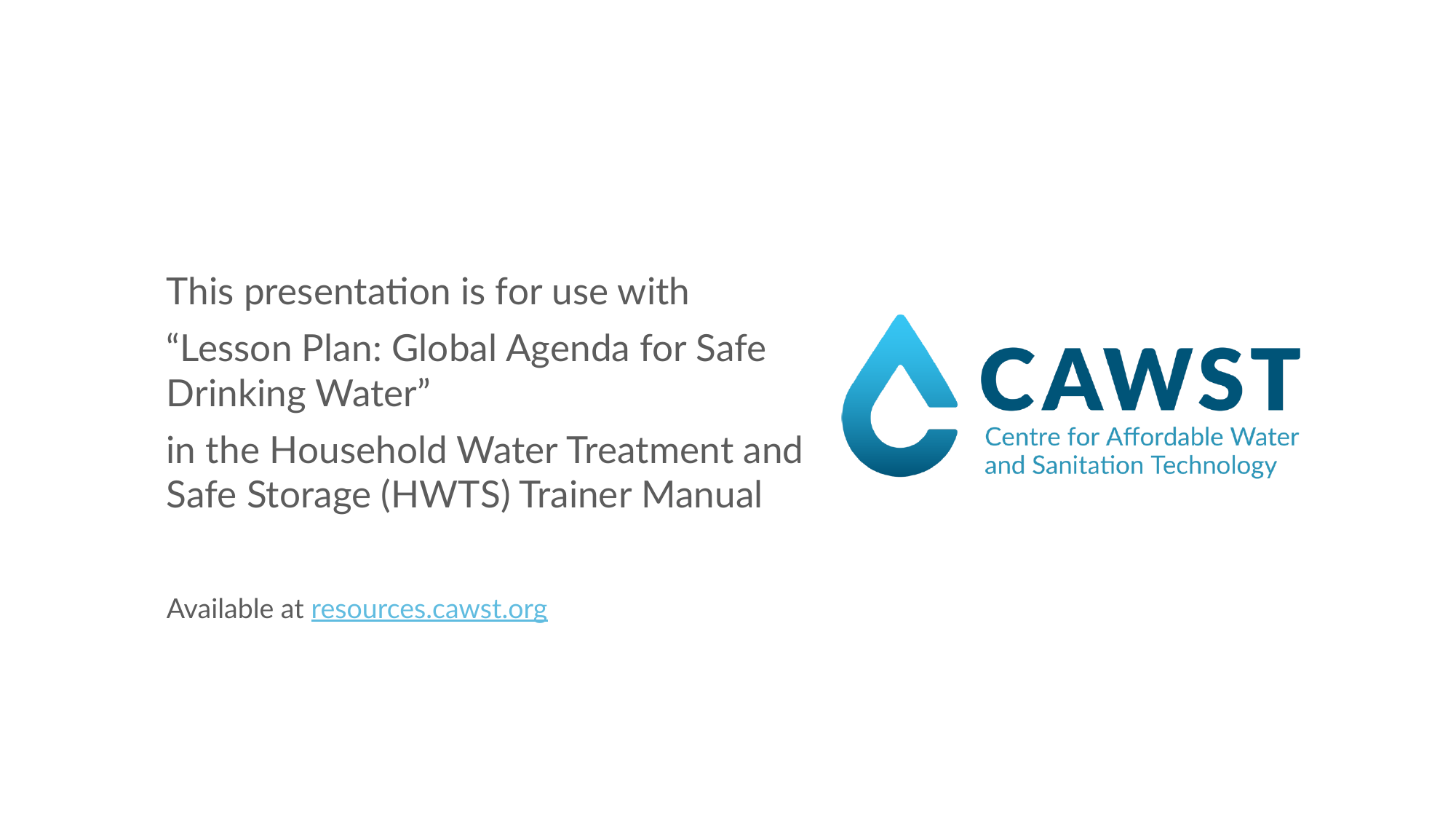

This presentation is for use with
“Lesson Plan: Global Agenda for Safe Drinking Water”
in the Household Water Treatment and Safe Storage (HWTS) Trainer Manual

Available at resources.cawst.org